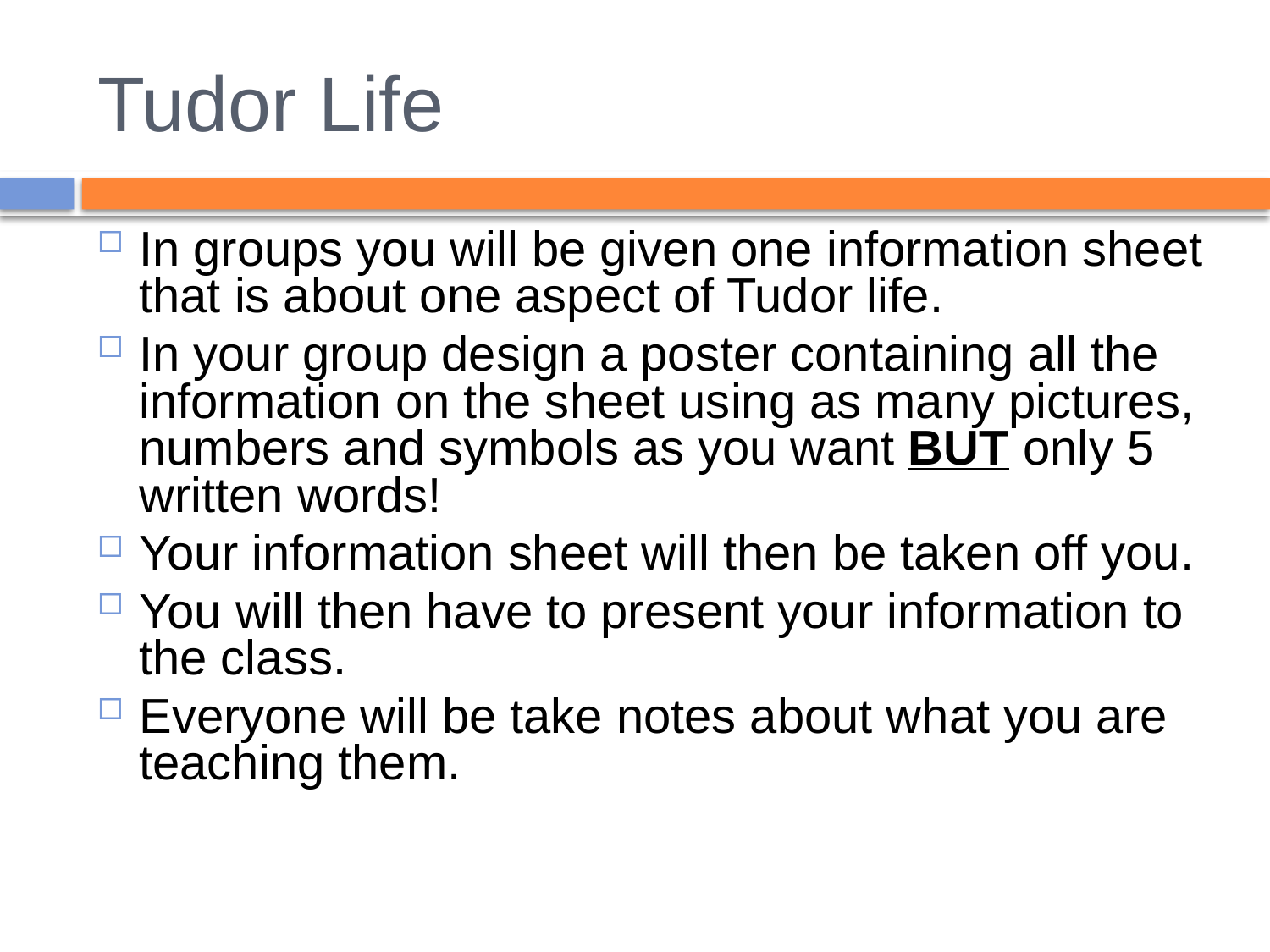

# Tudor Life
In groups you will be given one information sheet that is about one aspect of Tudor life.
In your group design a poster containing all the information on the sheet using as many pictures, numbers and symbols as you want BUT only 5 written words!
Your information sheet will then be taken off you.
You will then have to present your information to the class.
Everyone will be take notes about what you are teaching them.